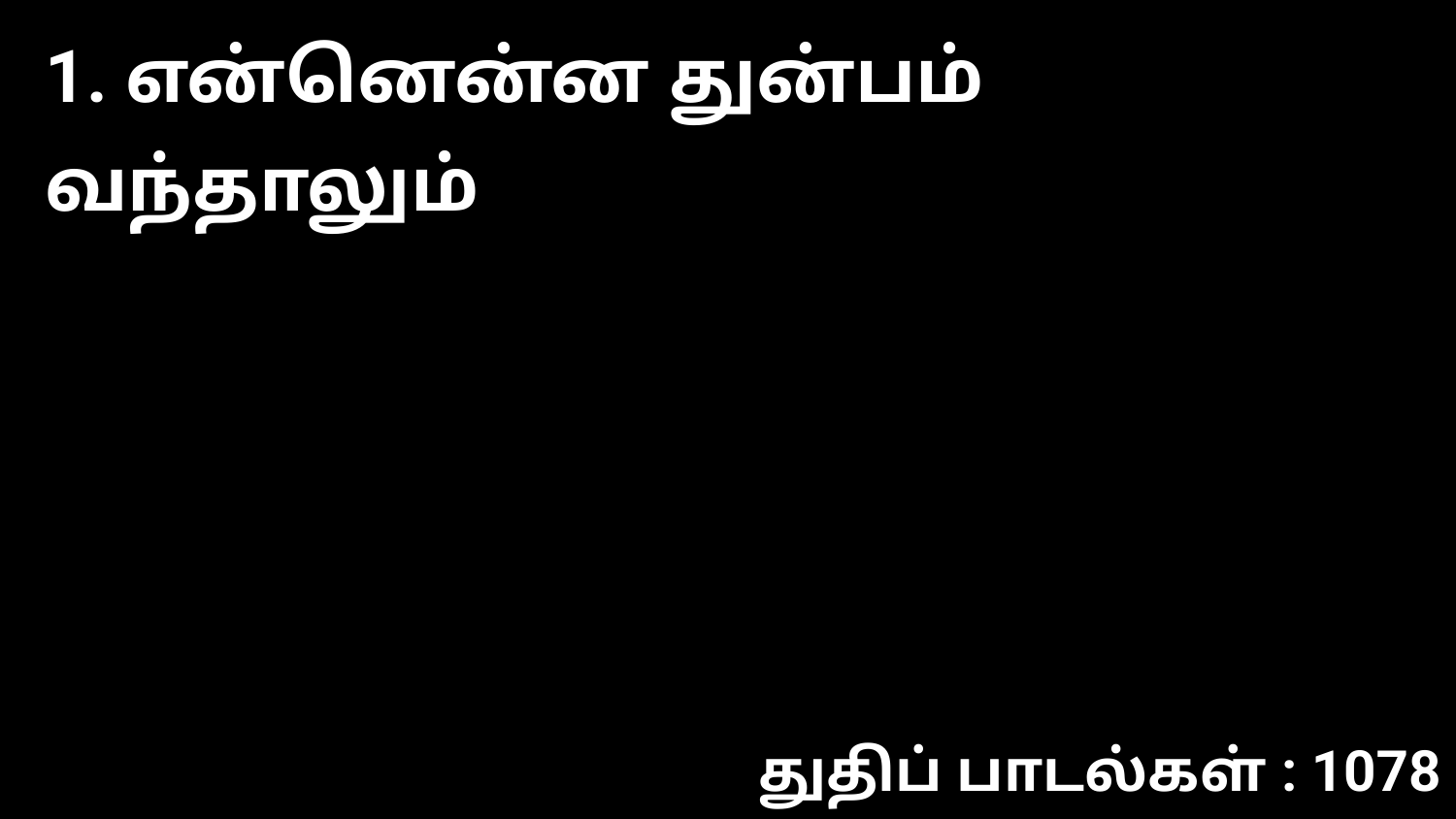

1. என்னென்ன துன்பம் வந்தாலும்
துதிப் பாடல்கள் : 1078